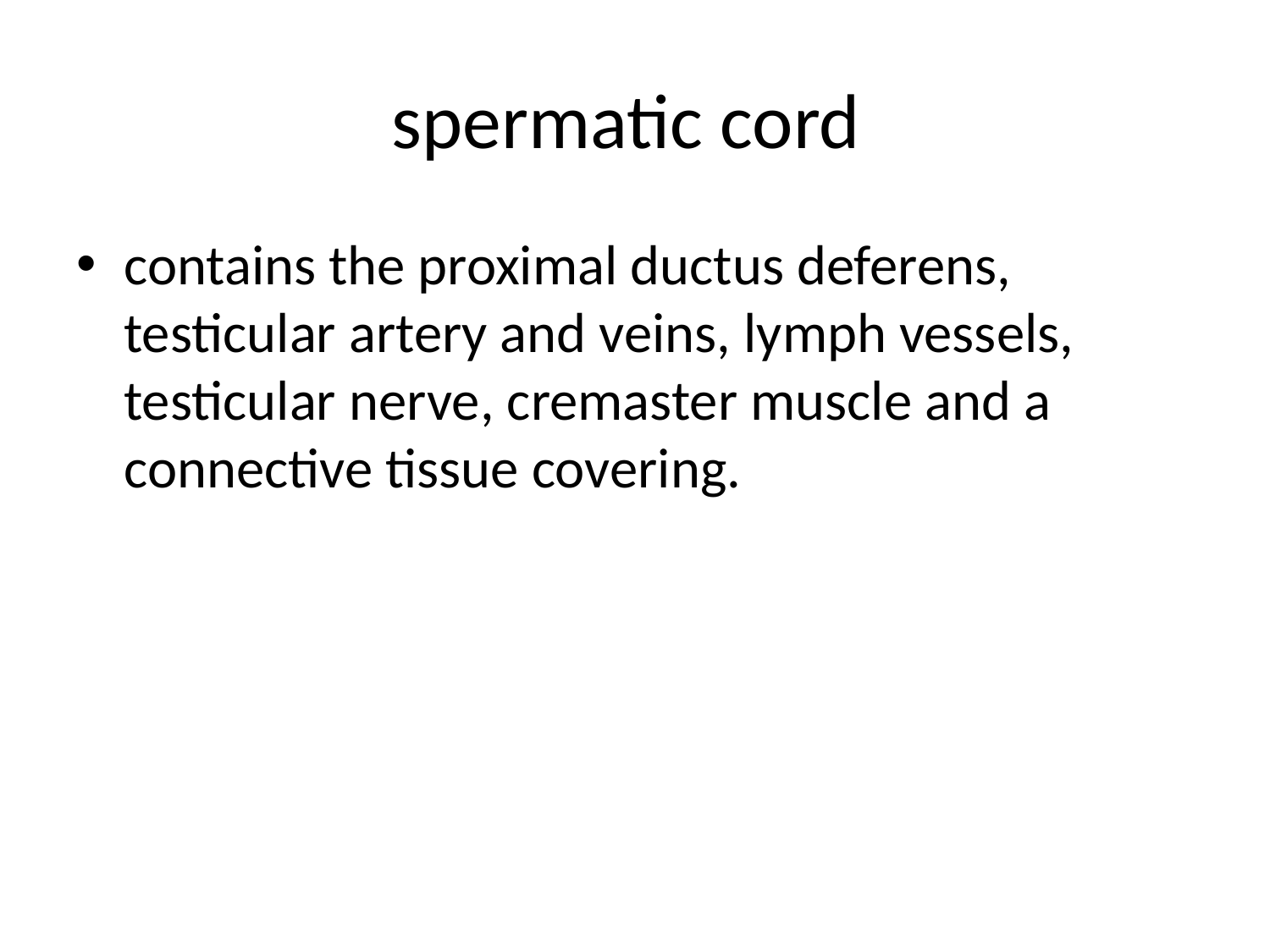

# spermatic cord
contains the proximal ductus deferens, testicular artery and veins, lymph vessels, testicular nerve, cremaster muscle and a connective tissue covering.